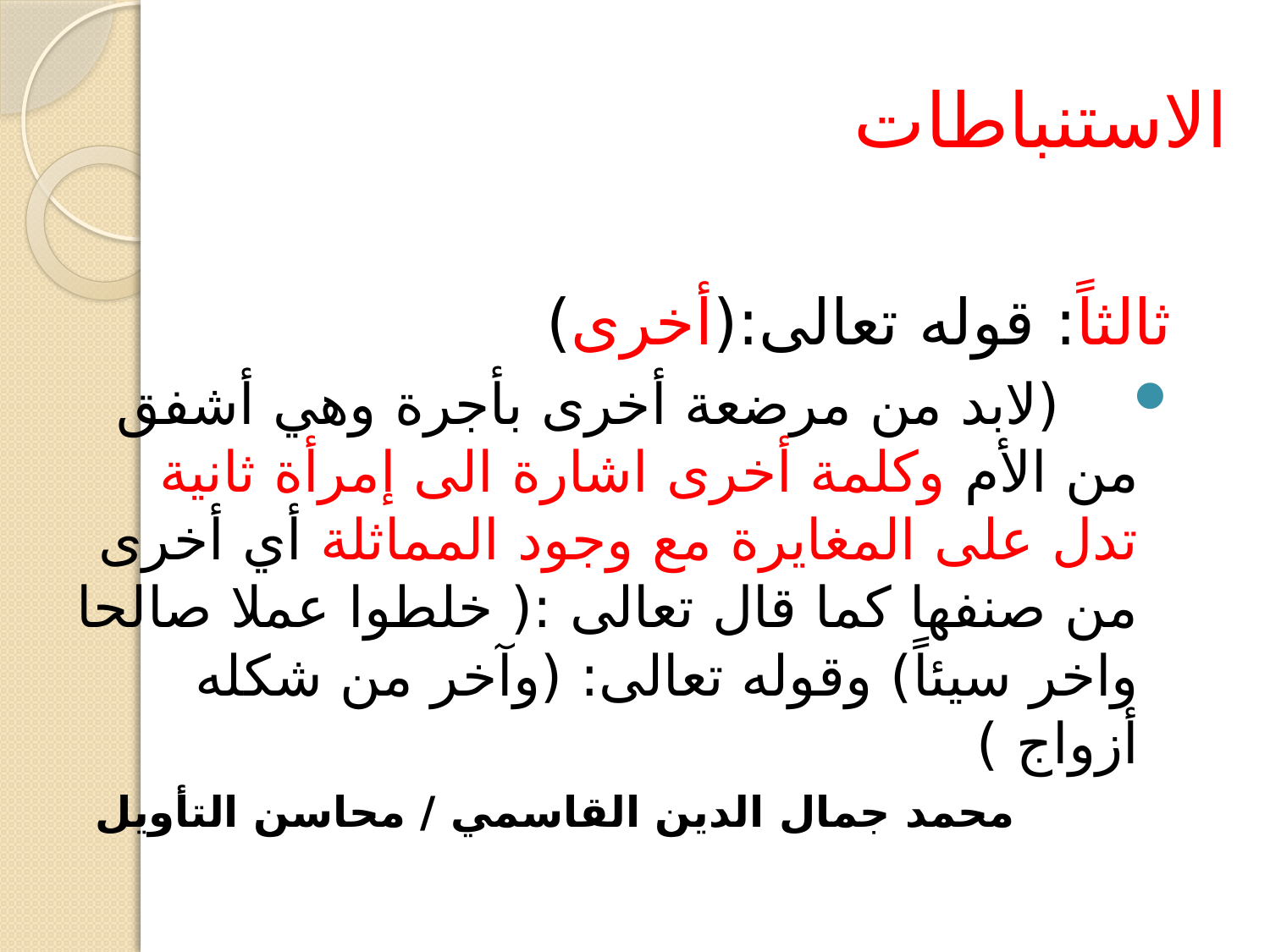

# الاستنباطات
ثالثاً: قوله تعالى:(أخرى)
    (لابد من مرضعة أخرى بأجرة وهي أشفق من الأم وكلمة أخرى اشارة الى إمرأة ثانية تدل على المغايرة مع وجود المماثلة أي أخرى من صنفها كما قال تعالى :( خلطوا عملا صالحا واخر سيئاً) وقوله تعالى: (وآخر من شكله أزواج )
           محمد جمال الدين القاسمي / محاسن التأويل